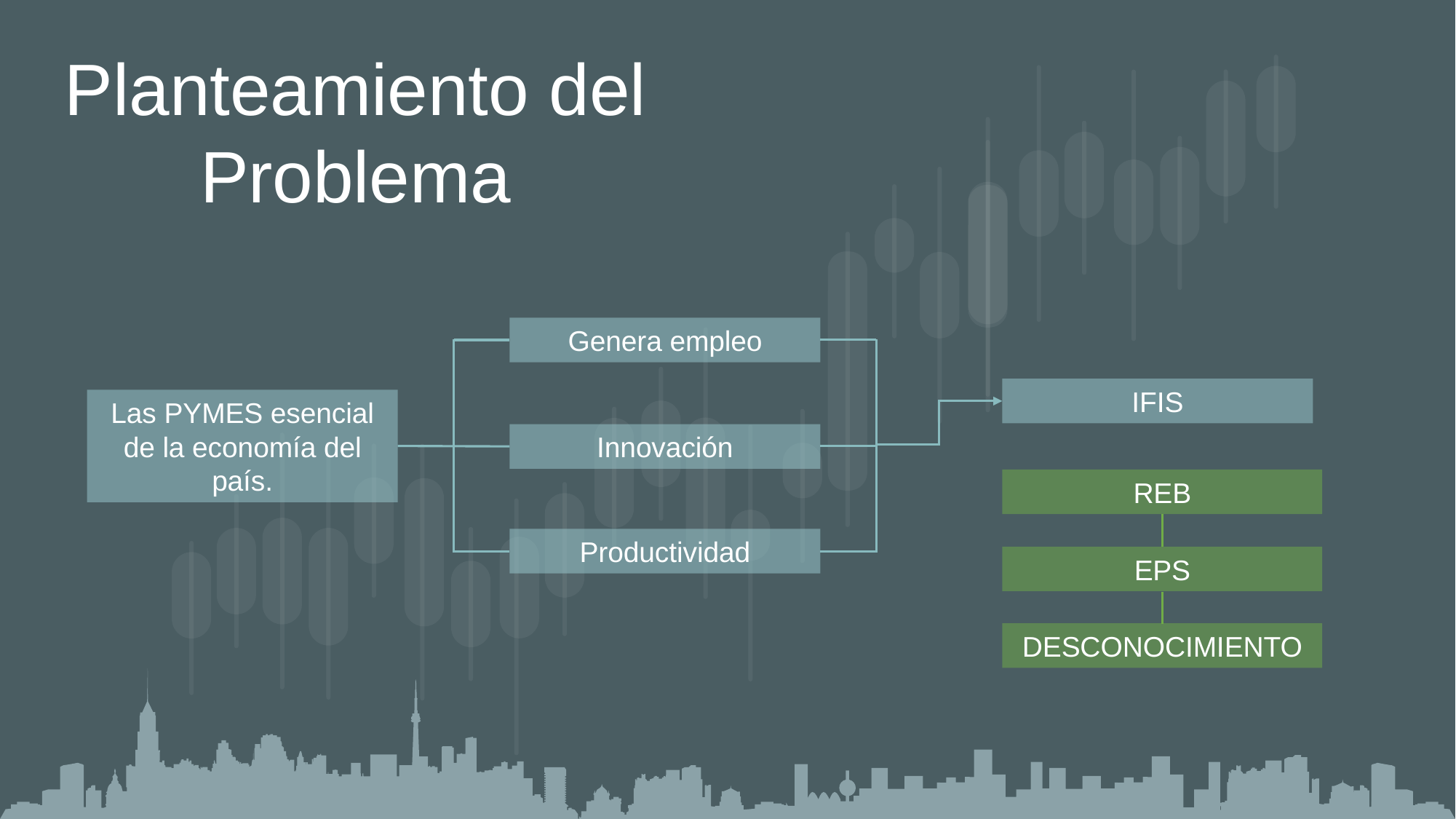

Planteamiento del Problema
Genera empleo
IFIS
Las PYMES esencial de la economía del país.
Innovación
REB
Productividad
EPS
DESCONOCIMIENTO